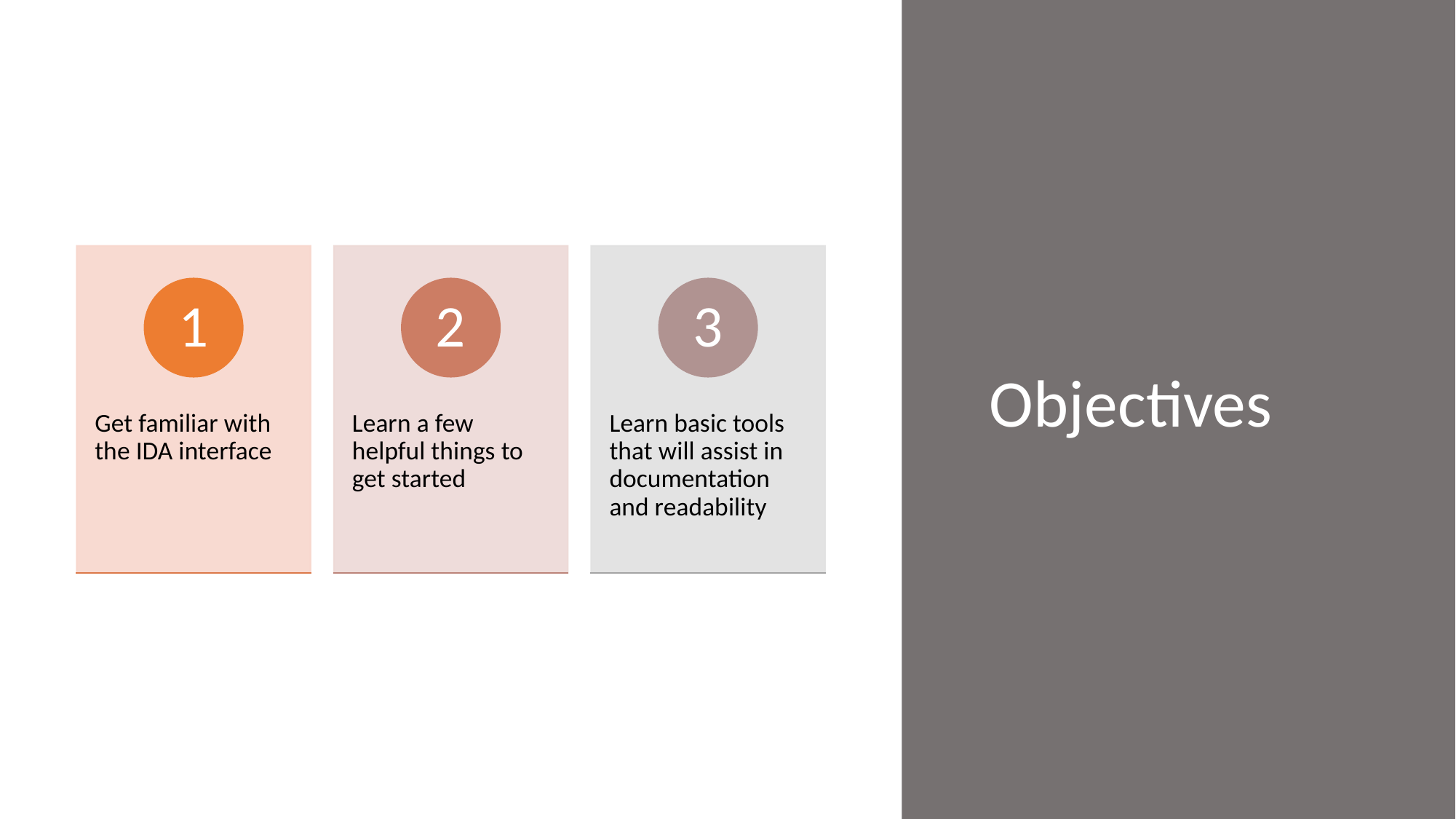

Get familiar with the IDA interface
1
Learn a few helpful things to get started
2
Learn basic tools that will assist in documentation and readability
3
# Objectives